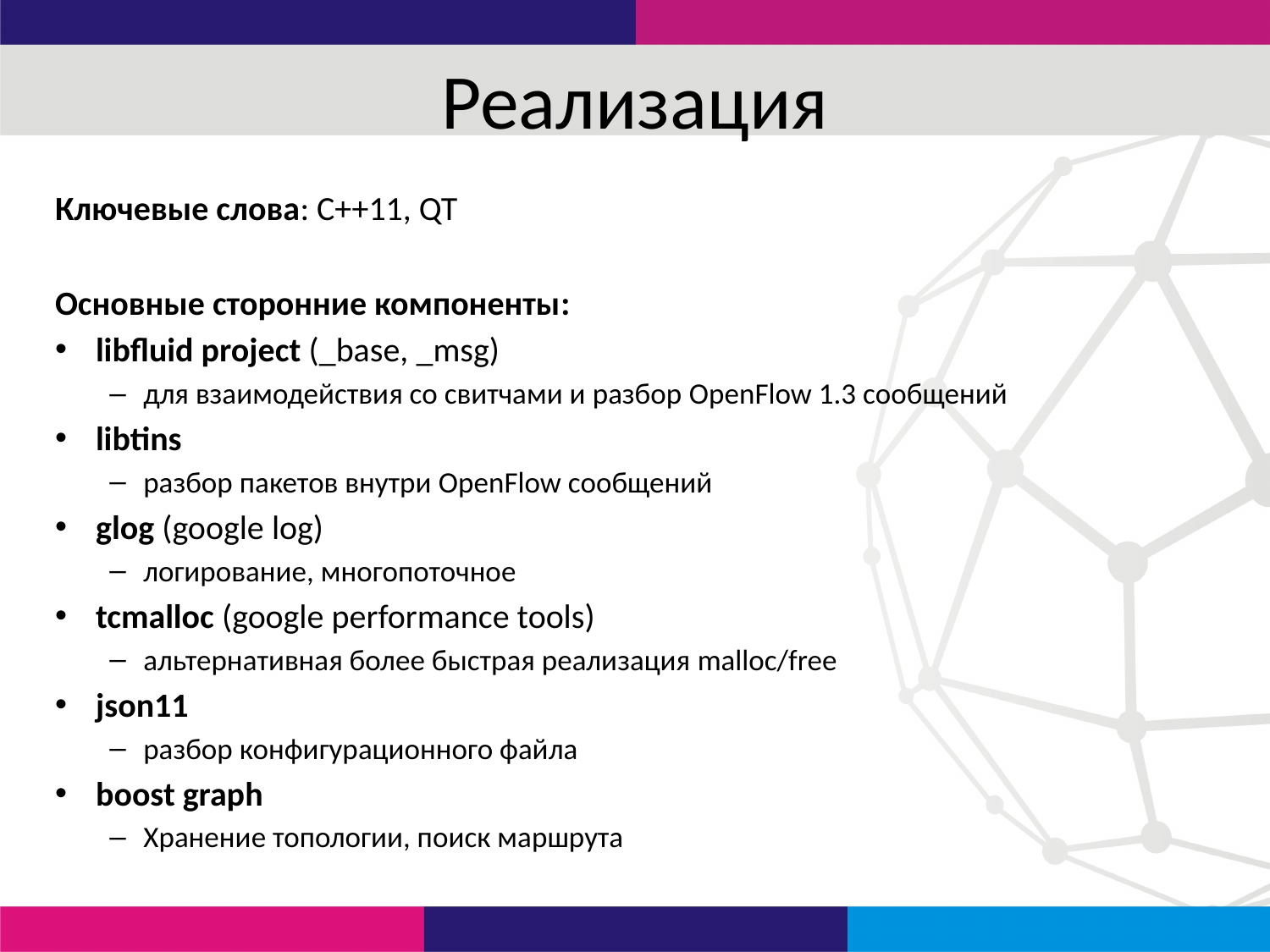

# Реализация
Ключевые слова: C++11, QT

Основные сторонние компоненты:
libfluid project (_base, _msg)
для взаимодействия со свитчами и разбор OpenFlow 1.3 сообщений
libtins
разбор пакетов внутри OpenFlow сообщений
glog (google log)
логирование, многопоточное
tcmalloc (google performance tools)
альтернативная более быстрая реализация malloc/free
json11
разбор конфигурационного файла
boost graph
Хранение топологии, поиск маршрута